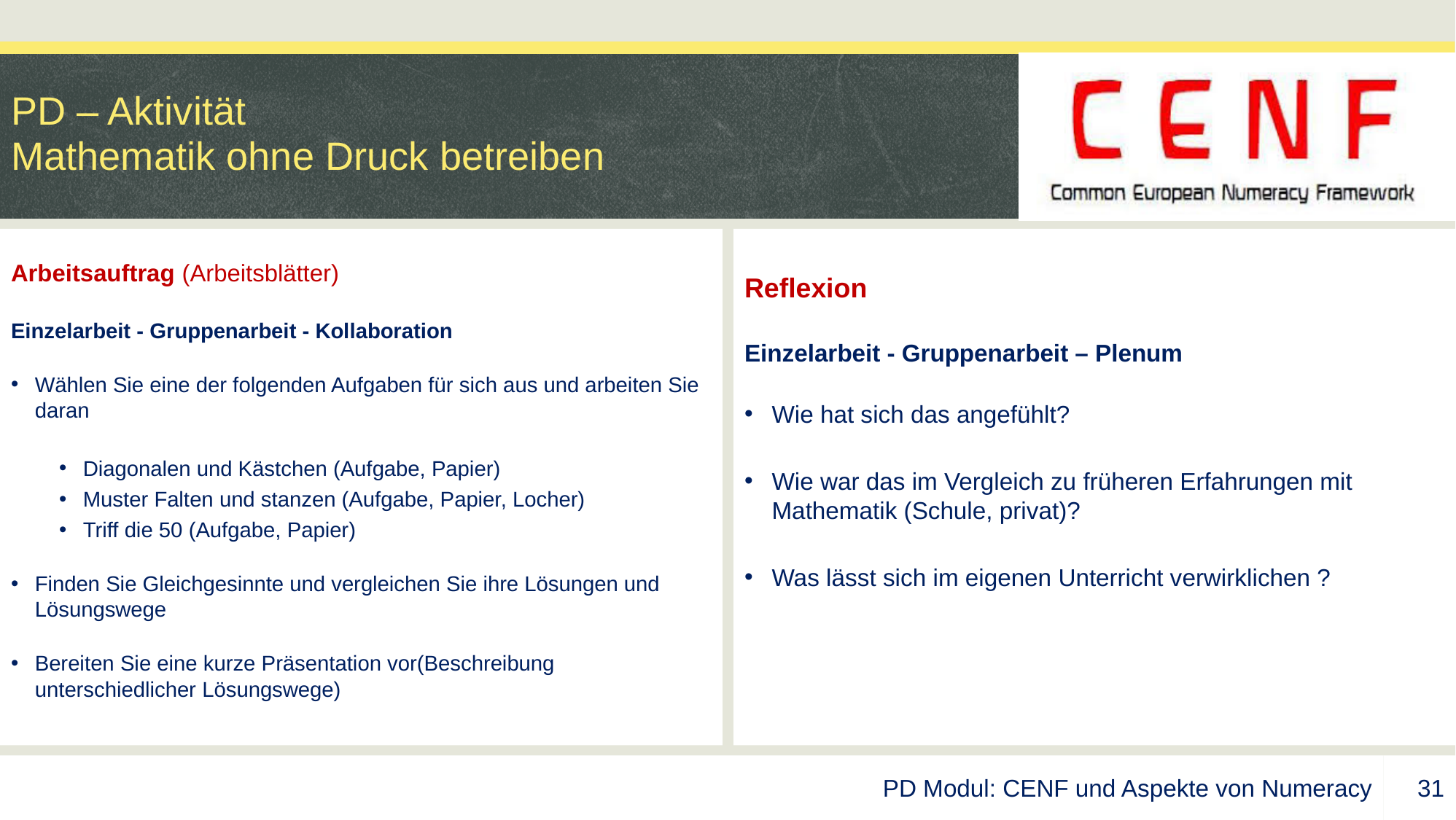

# PD – Aktivität Mathematik ohne Druck betreiben

Arbeitsauftrag (Arbeitsblätter)

Einzelarbeit - Gruppenarbeit - Kollaboration

Wählen Sie eine der folgenden Aufgaben für sich aus und arbeiten Sie daran

Diagonalen und Kästchen (Aufgabe, Papier)
Muster Falten und stanzen (Aufgabe, Papier, Locher)
Triff die 50 (Aufgabe, Papier)

Finden Sie Gleichgesinnte und vergleichen Sie ihre Lösungen und Lösungswege

Bereiten Sie eine kurze Präsentation vor(Beschreibung unterschiedlicher Lösungswege)

Reflexion

Einzelarbeit - Gruppenarbeit – Plenum

Wie hat sich das angefühlt?

Wie war das im Vergleich zu früheren Erfahrungen mit Mathematik (Schule, privat)?

Was lässt sich im eigenen Unterricht verwirklichen ?

PD Modul: CENF und Aspekte von Numeracy

31